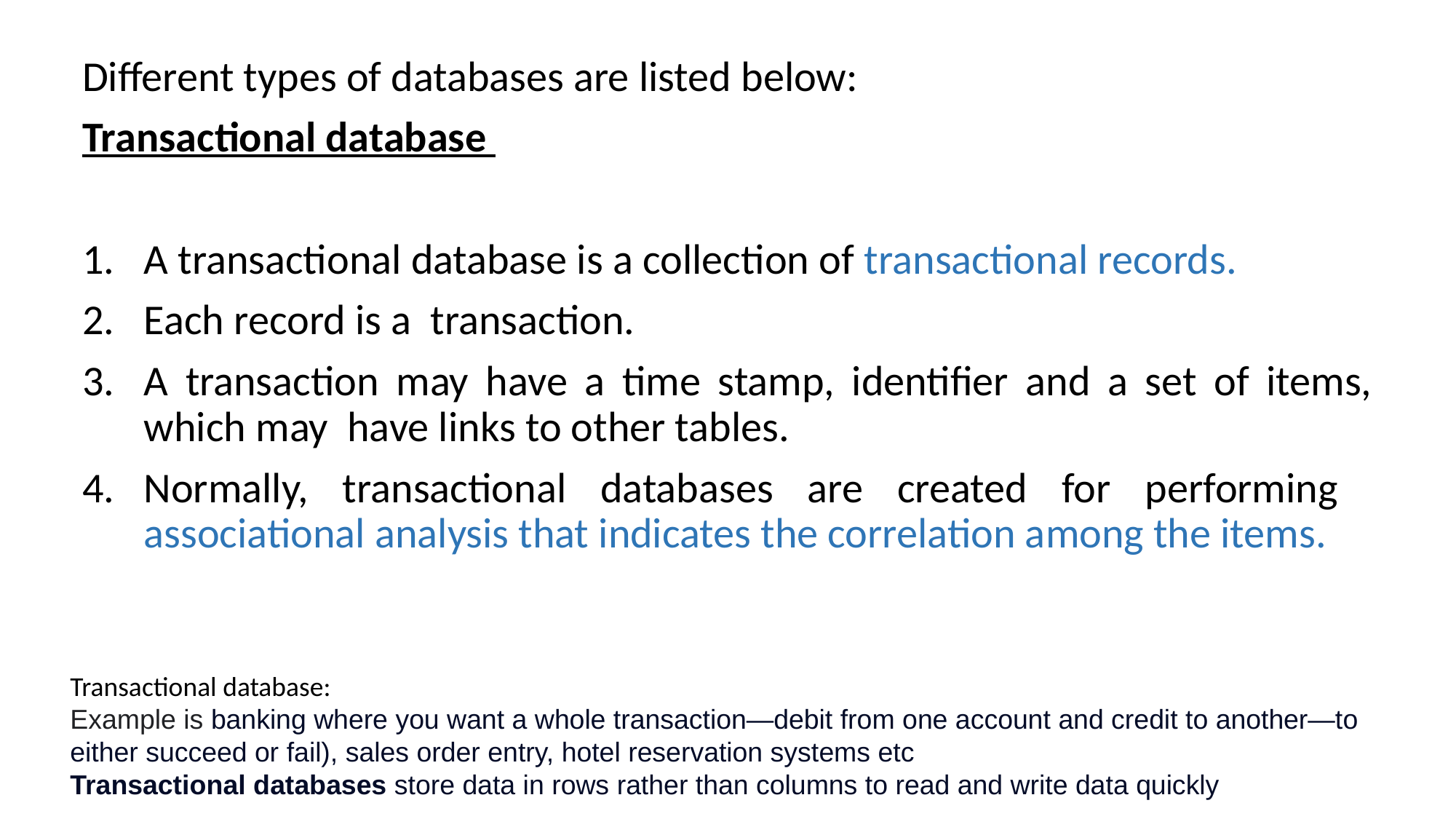

Different types of databases are listed below:
Transactional database

A transactional database is a collection of transactional records.
Each record is a  transaction.
A transaction may have a time stamp, identifier and a set of items, which may  have links to other tables.
Normally, transactional databases are created for performing  associational analysis that indicates the correlation among the items.

Transactional database:
Example is banking where you want a whole transaction—debit from one account and credit to another—to either succeed or fail), sales order entry, hotel reservation systems etc
Transactional databases store data in rows rather than columns to read and write data quickly